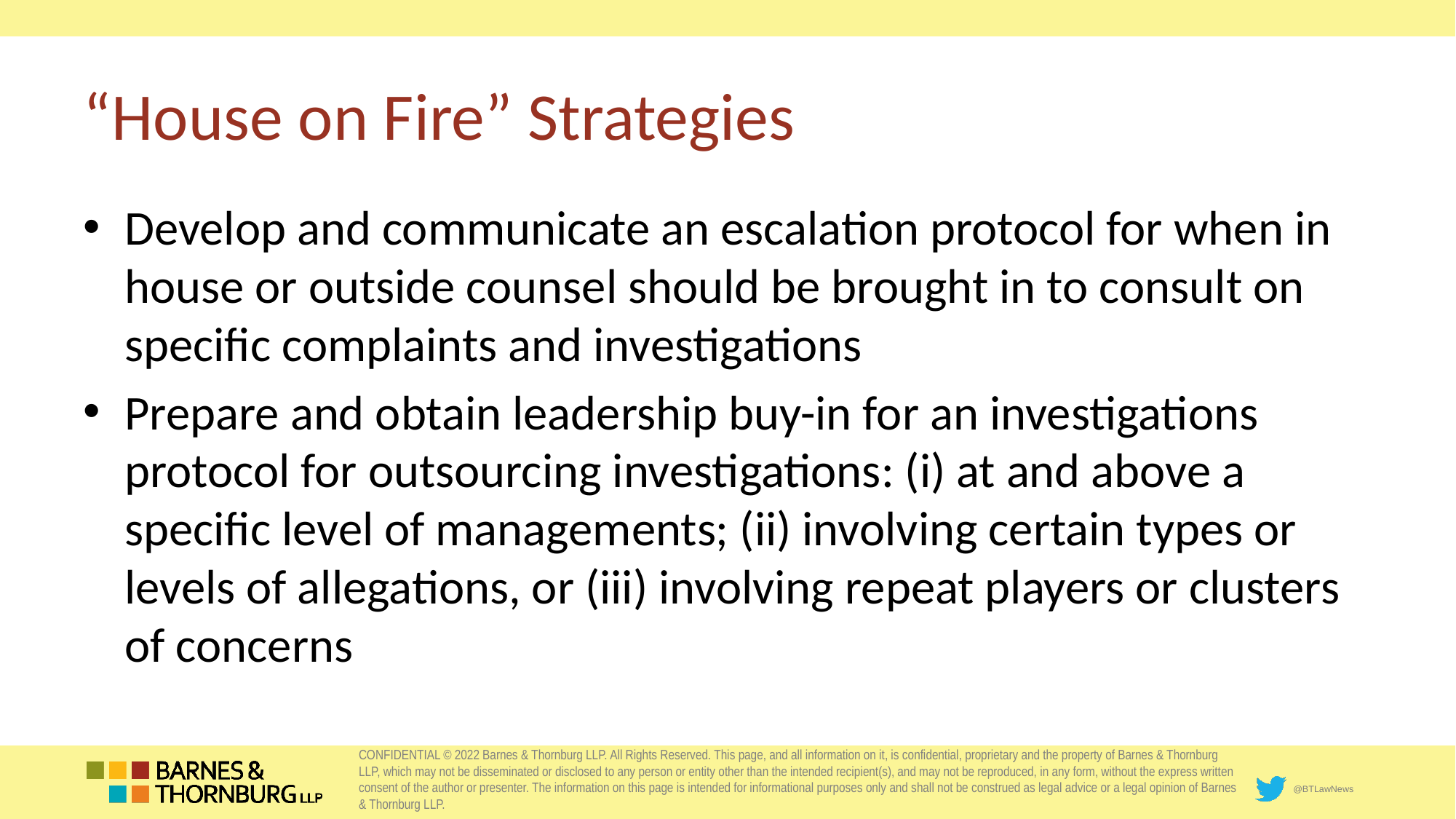

# “House on Fire” Strategies
Develop and communicate an escalation protocol for when in house or outside counsel should be brought in to consult on specific complaints and investigations
Prepare and obtain leadership buy-in for an investigations protocol for outsourcing investigations: (i) at and above a specific level of managements; (ii) involving certain types or levels of allegations, or (iii) involving repeat players or clusters of concerns